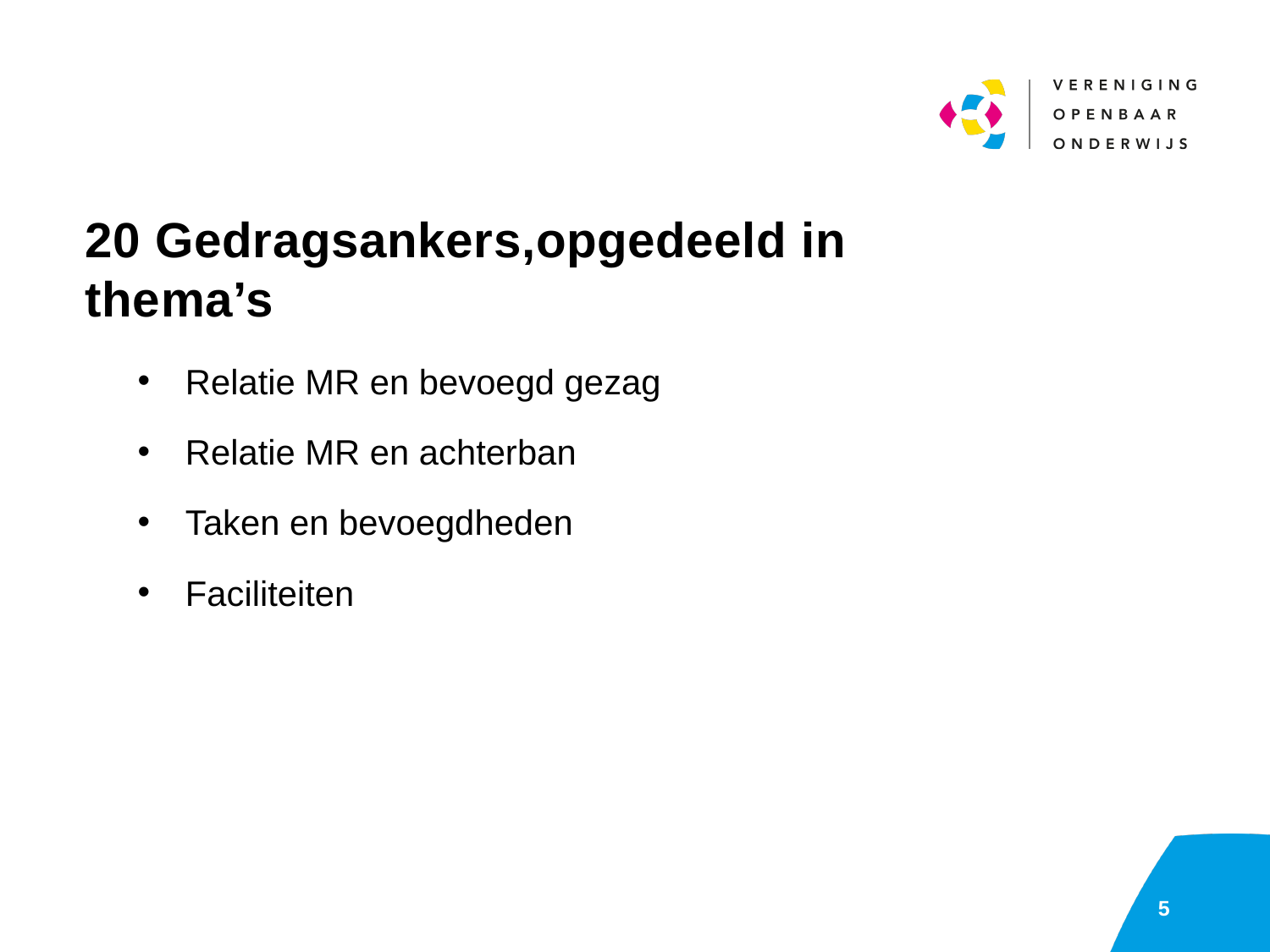

20 Gedragsankers,opgedeeld in thema’s
Relatie MR en bevoegd gezag
Relatie MR en achterban
Taken en bevoegdheden
Faciliteiten
5